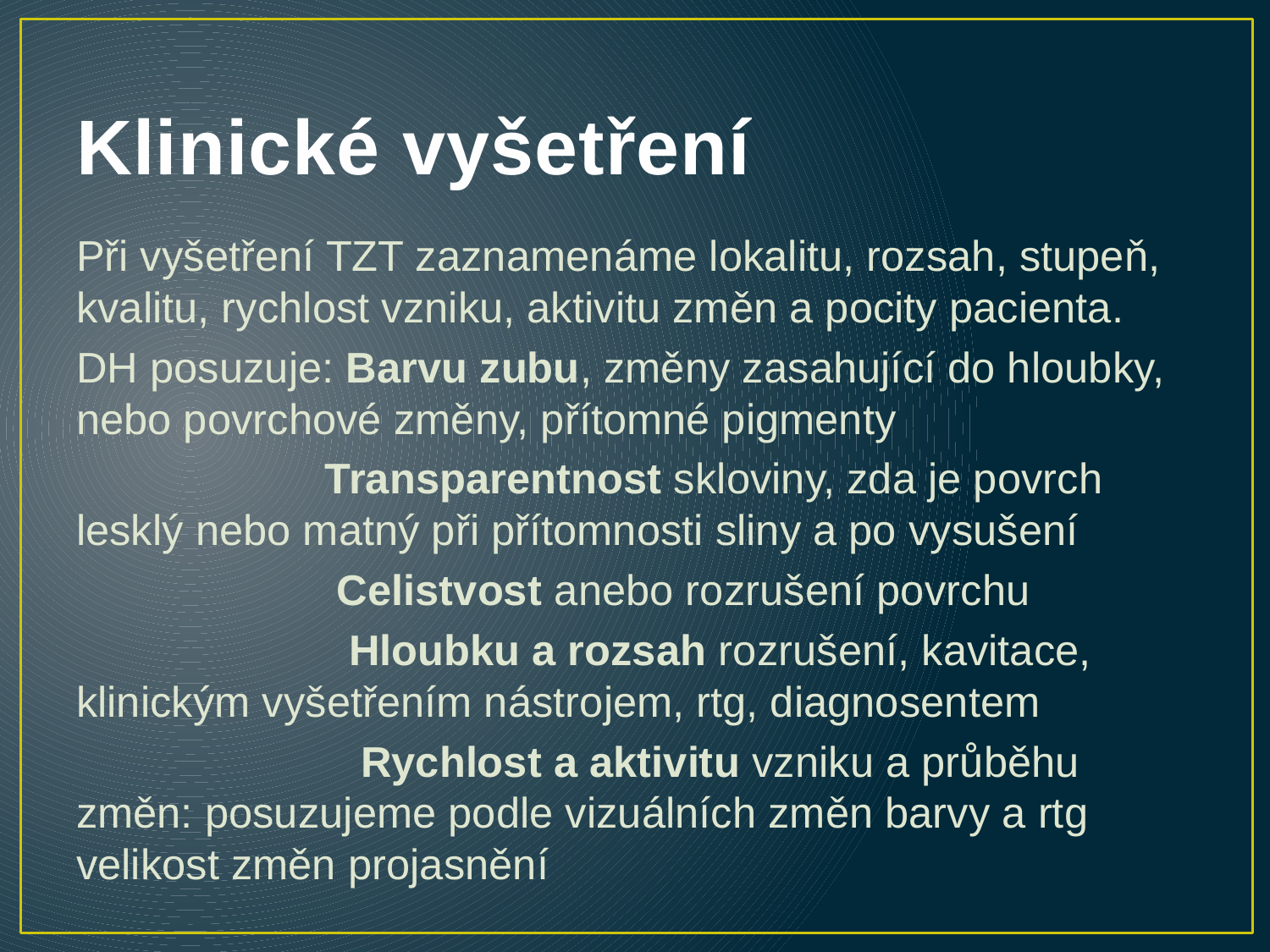

# Klinické vyšetření
Při vyšetření TZT zaznamenáme lokalitu, rozsah, stupeň, kvalitu, rychlost vzniku, aktivitu změn a pocity pacienta.
DH posuzuje: Barvu zubu, změny zasahující do hloubky, nebo povrchové změny, přítomné pigmenty
                     Transparentnost skloviny, zda je povrch lesklý nebo matný při přítomnosti sliny a po vysušení
                      Celistvost anebo rozrušení povrchu
                       Hloubku a rozsah rozrušení, kavitace, klinickým vyšetřením nástrojem, rtg, diagnosentem
                        Rychlost a aktivitu vzniku a průběhu změn: posuzujeme podle vizuálních změn barvy a rtg velikost změn projasnění